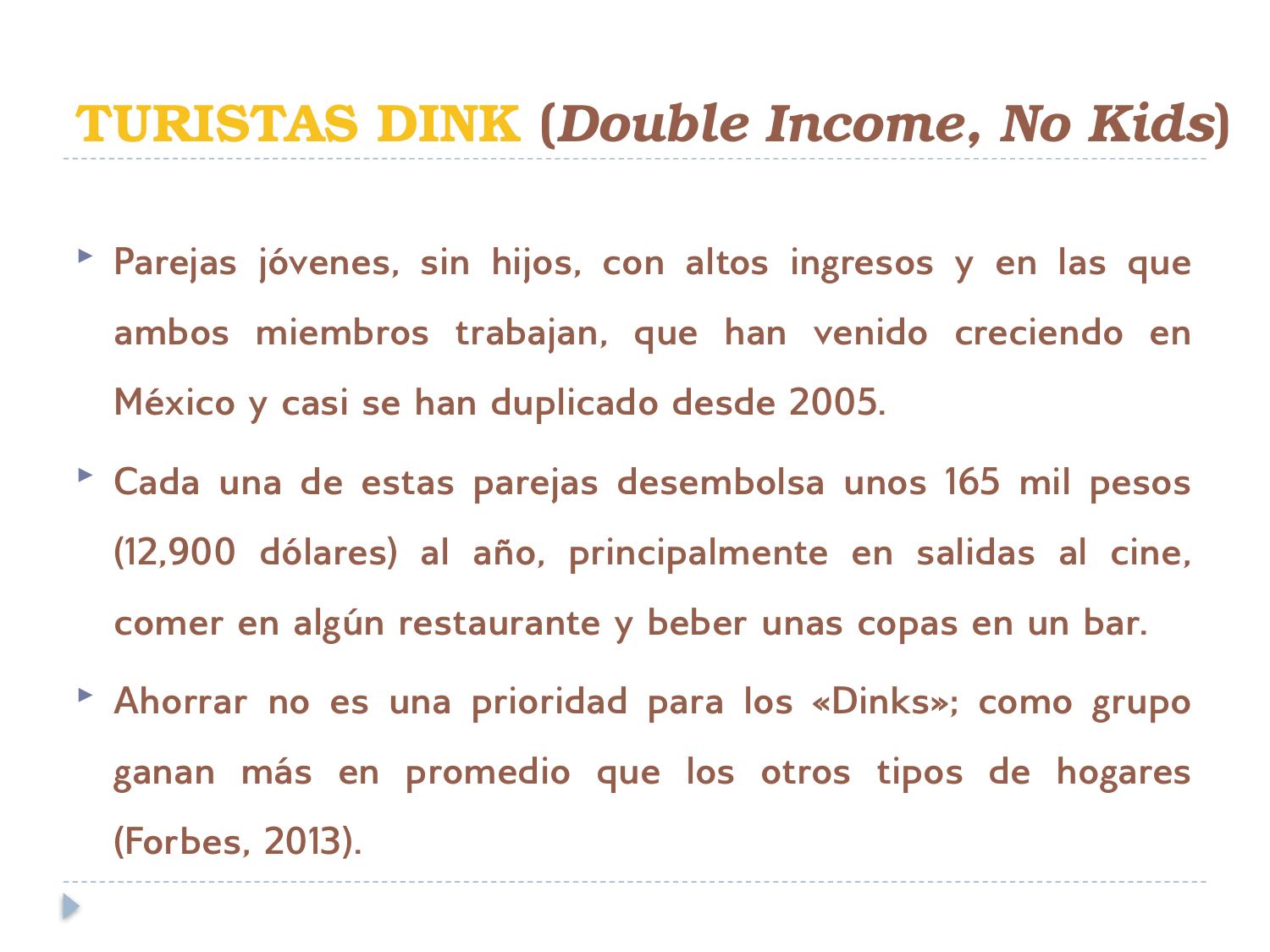

# TURISTAS DINK (Double Income, No Kids)
Parejas jóvenes, sin hijos, con altos ingresos y en las que ambos miembros trabajan, que han venido creciendo en México y casi se han duplicado desde 2005.
Cada una de estas parejas desembolsa unos 165 mil pesos (12,900 dólares) al año, principalmente en salidas al cine, comer en algún restaurante y beber unas copas en un bar.
Ahorrar no es una prioridad para los «Dinks»; como grupo ganan más en promedio que los otros tipos de hogares (Forbes, 2013).